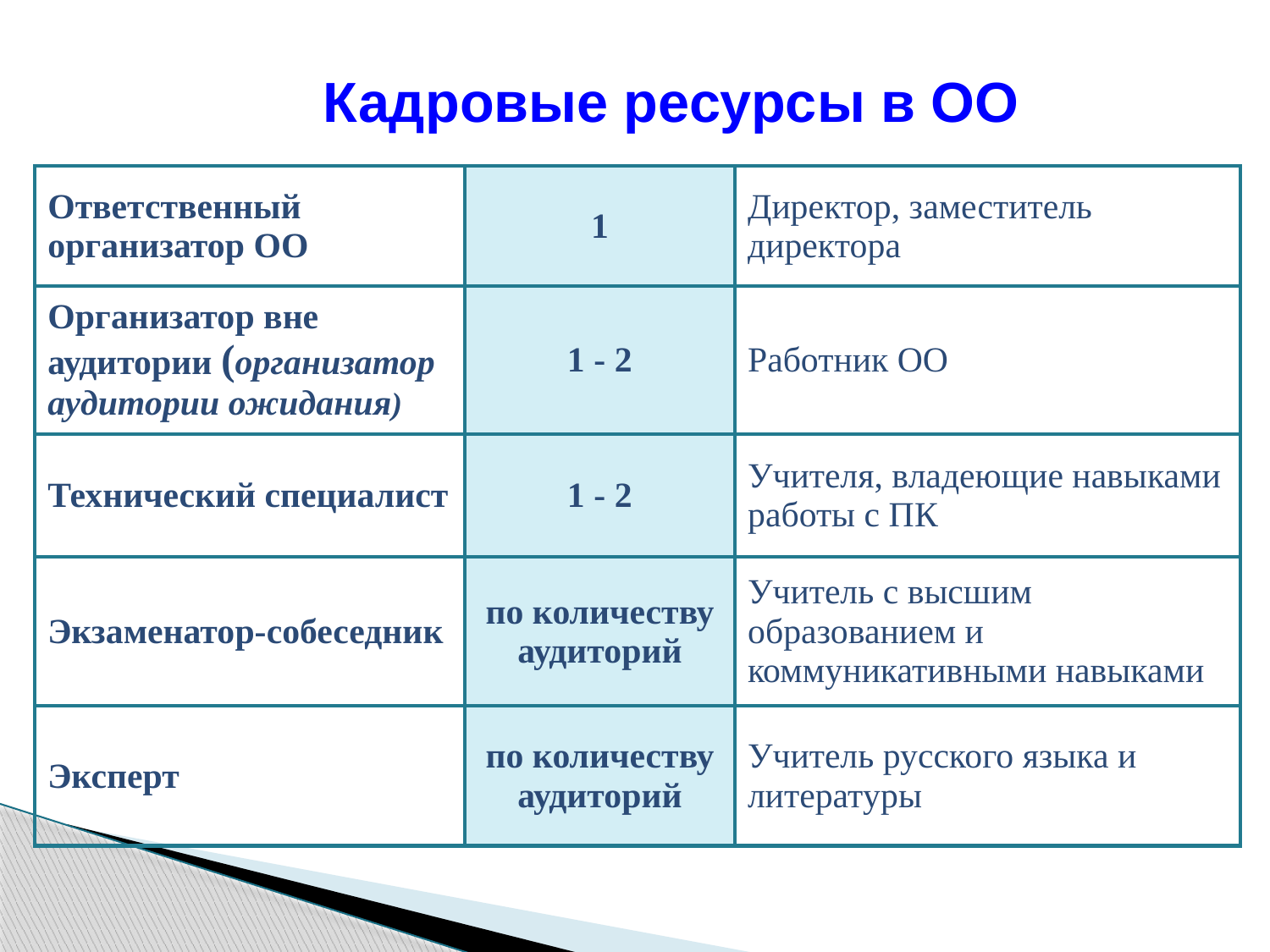

Кадровые ресурсы в ОО
| Ответственный организатор ОО | 1 | Директор, заместитель директора |
| --- | --- | --- |
| Организатор вне аудитории (организатор аудитории ожидания) | 1 - 2 | Работник ОО |
| Технический специалист | 1 - 2 | Учителя, владеющие навыками работы с ПК |
| Экзаменатор-собеседник | по количеству аудиторий | Учитель с высшим образованием и коммуникативными навыками |
| Эксперт | по количеству аудиторий | Учитель русского языка и литературы |